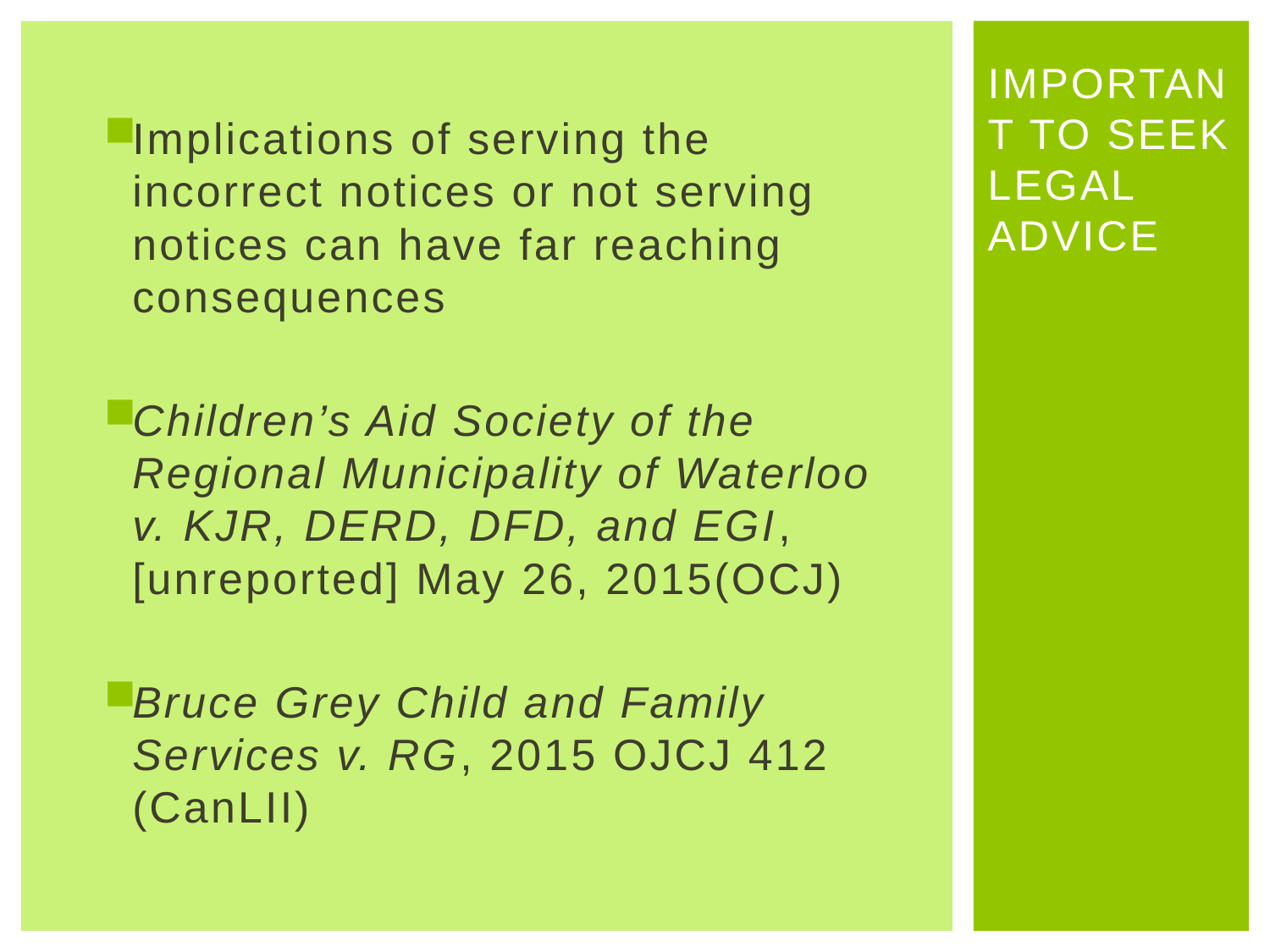

# Important to seek legal advice

Implications of serving the incorrect notices or not serving notices can have far reaching consequences

Children’s Aid Society of the Regional Municipality of Waterloo v. KJR, DERD, DFD, and EGI, [unreported] May 26, 2015(OCJ)

Bruce Grey Child and Family Services v. RG, 2015 OJCJ 412 (CanLII)